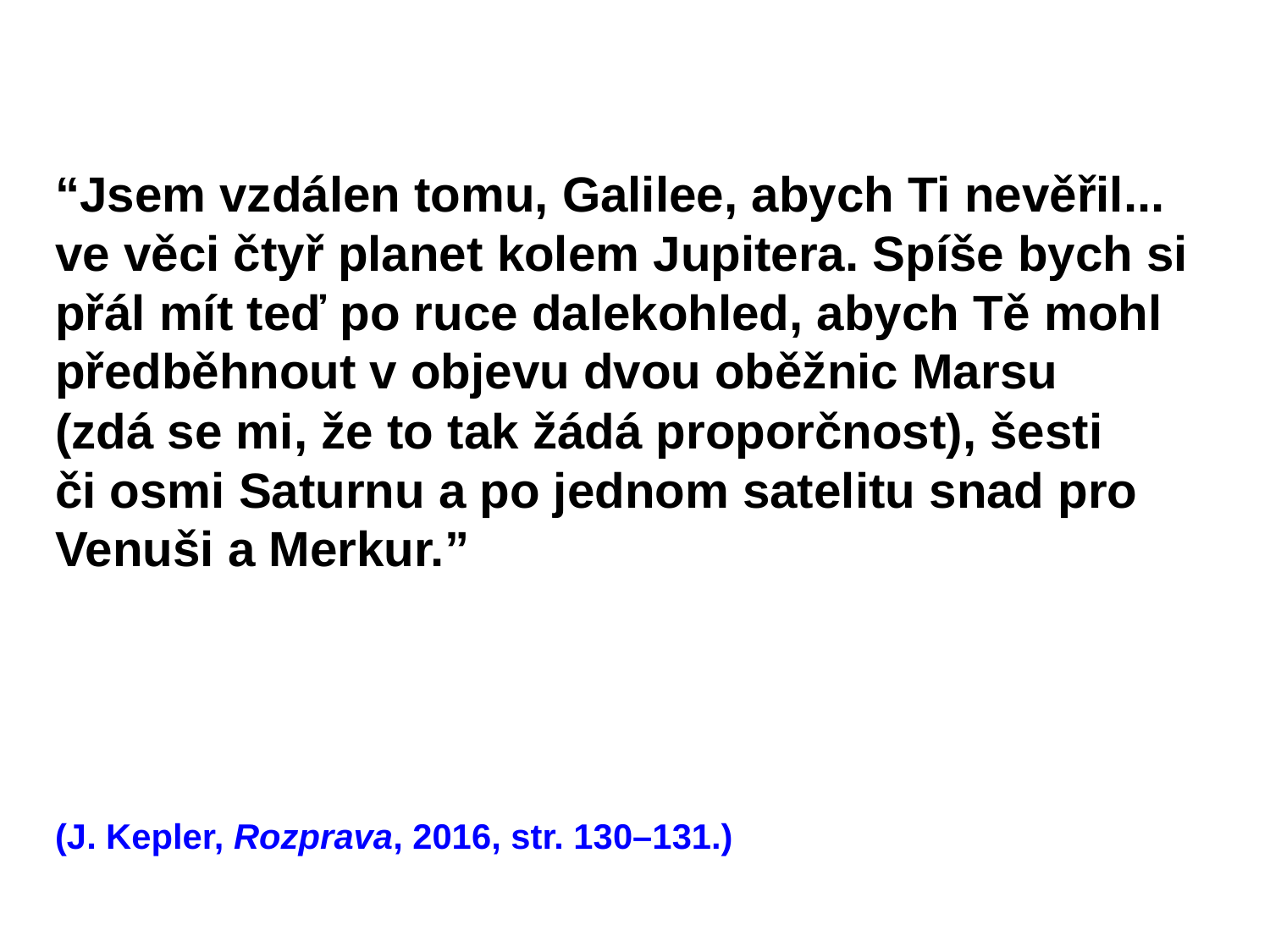

“Jsem vzdálen tomu, Galilee, abych Ti nevěřil...
ve věci čtyř planet kolem Jupitera. Spíše bych si
přál mít teď po ruce dalekohled, abych Tě mohl
předběhnout v objevu dvou oběžnic Marsu
(zdá se mi, že to tak žádá proporčnost), šesti
či osmi Saturnu a po jednom satelitu snad pro
Venuši a Merkur.”

(J. Kepler, Rozprava, 2016, str. 130–131.)